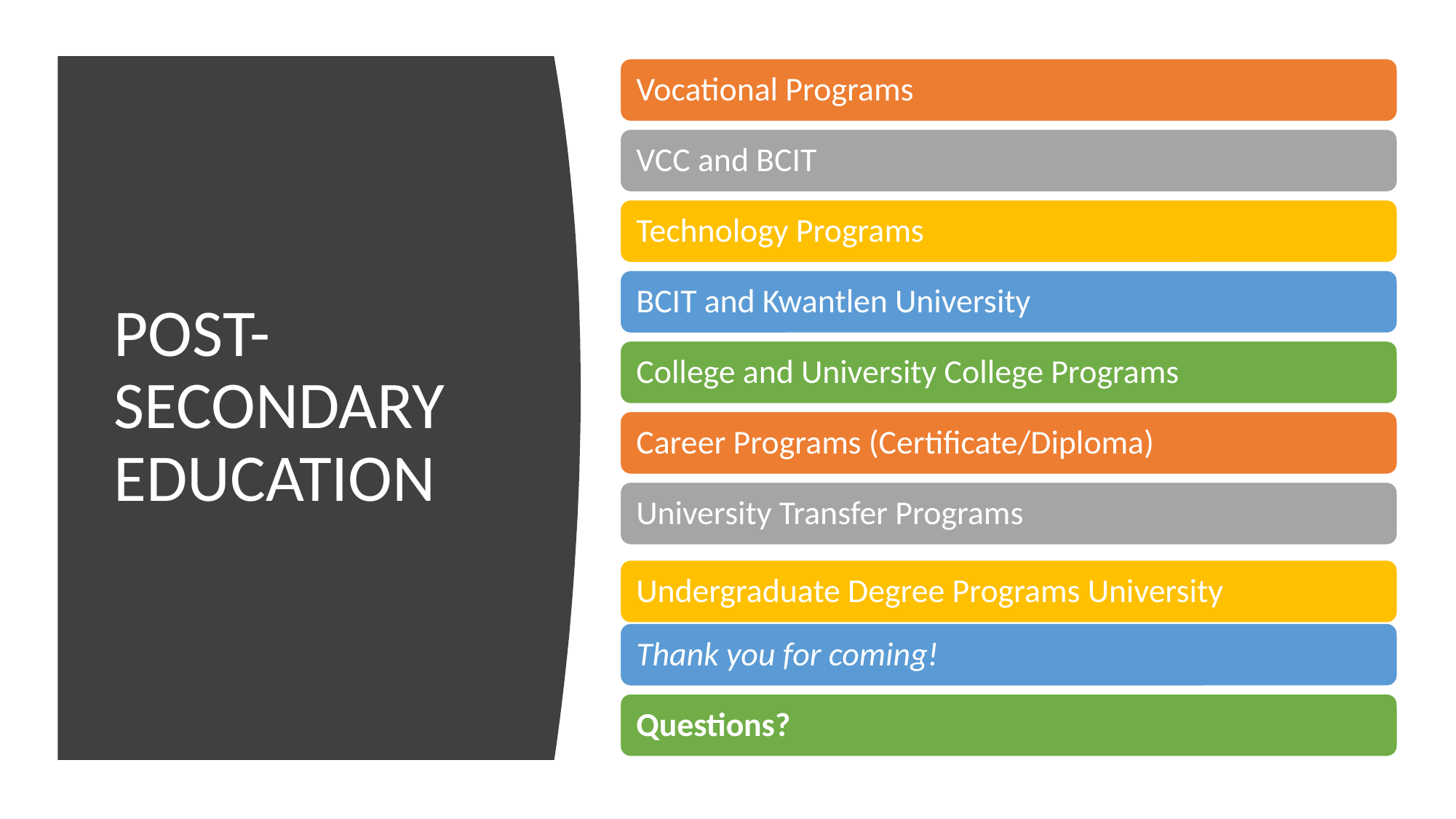

Vocational Programs
VCC and BCIT
Technology Programs
BCIT and Kwantlen University
College and University College Programs
Career Programs (Certificate/Diploma)
University Transfer Programs
Undergraduate Degree Programs University
Thank you for coming!
Questions?

# POST-SECONDARY EDUCATION